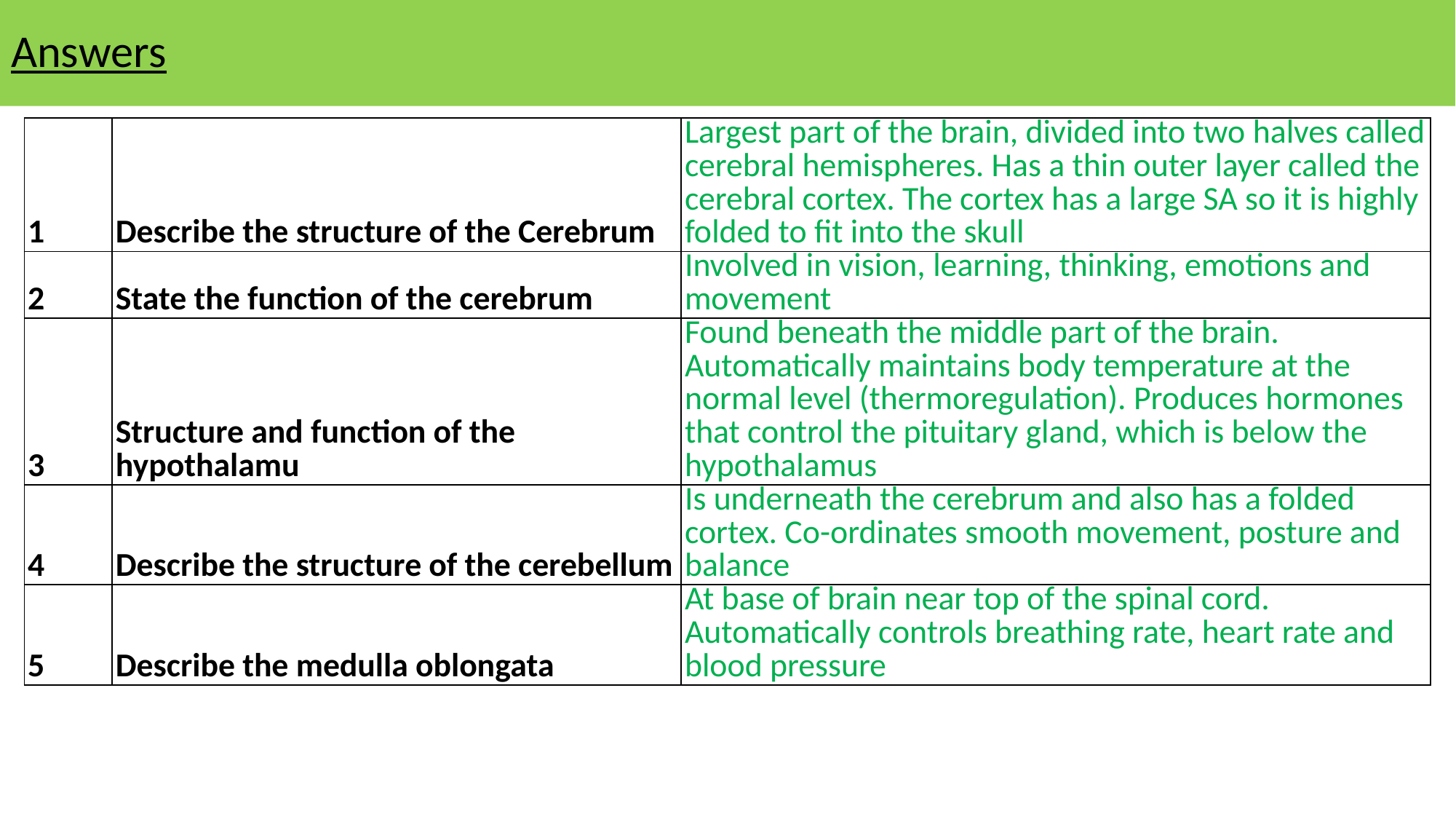

# Answers
| 1 | Describe the structure of the Cerebrum | Largest part of the brain, divided into two halves called cerebral hemispheres. Has a thin outer layer called the cerebral cortex. The cortex has a large SA so it is highly folded to fit into the skull |
| --- | --- | --- |
| 2 | State the function of the cerebrum | Involved in vision, learning, thinking, emotions and movement |
| 3 | Structure and function of the hypothalamu | Found beneath the middle part of the brain. Automatically maintains body temperature at the normal level (thermoregulation). Produces hormones that control the pituitary gland, which is below the hypothalamus |
| 4 | Describe the structure of the cerebellum | Is underneath the cerebrum and also has a folded cortex. Co-ordinates smooth movement, posture and balance |
| 5 | Describe the medulla oblongata | At base of brain near top of the spinal cord. Automatically controls breathing rate, heart rate and blood pressure |